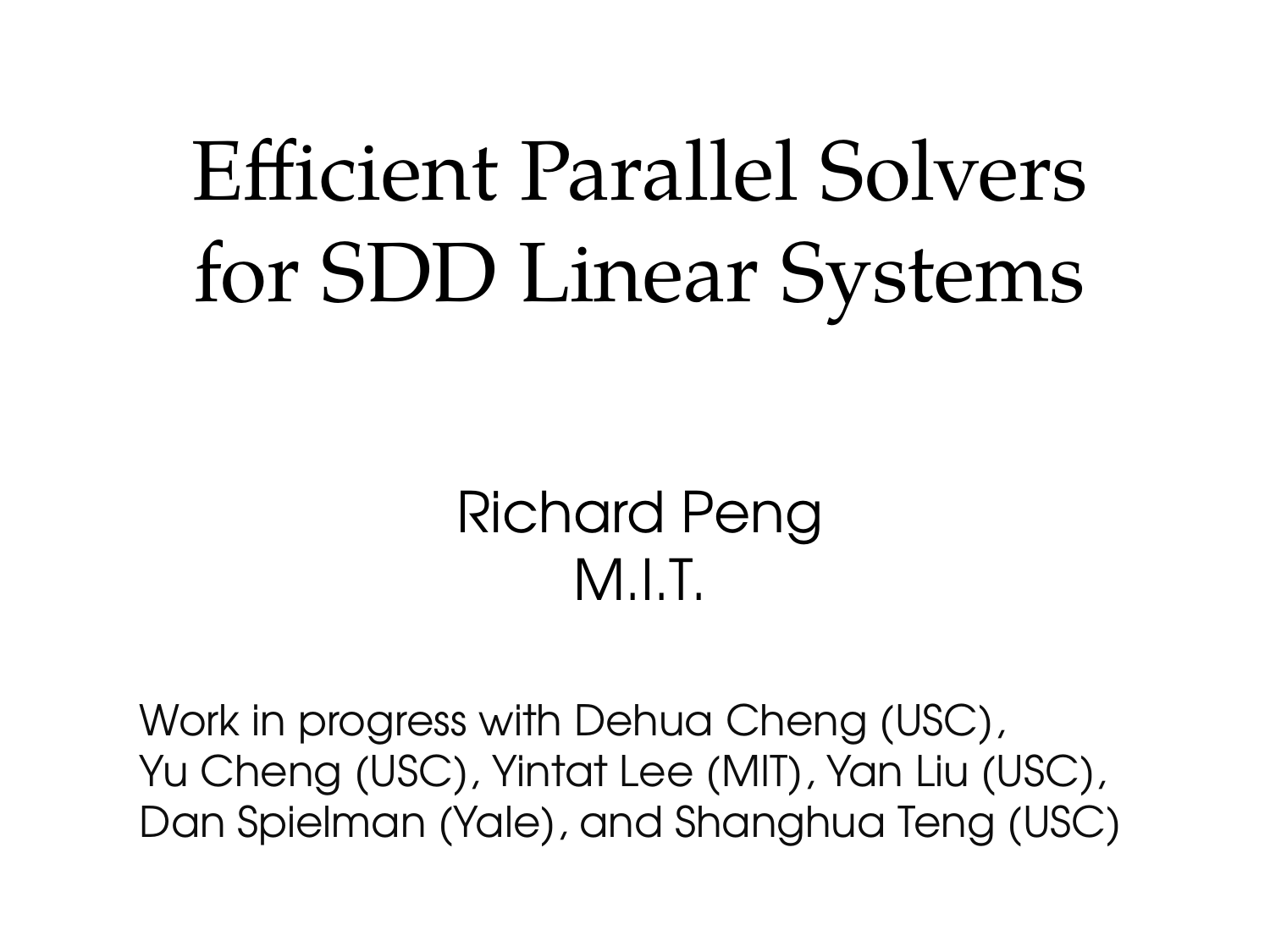

Efficient Parallel Solvers for SDD Linear Systems
Richard Peng
M.I.T.
Work in progress with Dehua Cheng (USC),
Yu Cheng (USC), Yintat Lee (MIT), Yan Liu (USC), Dan Spielman (Yale), and Shanghua Teng (USC)